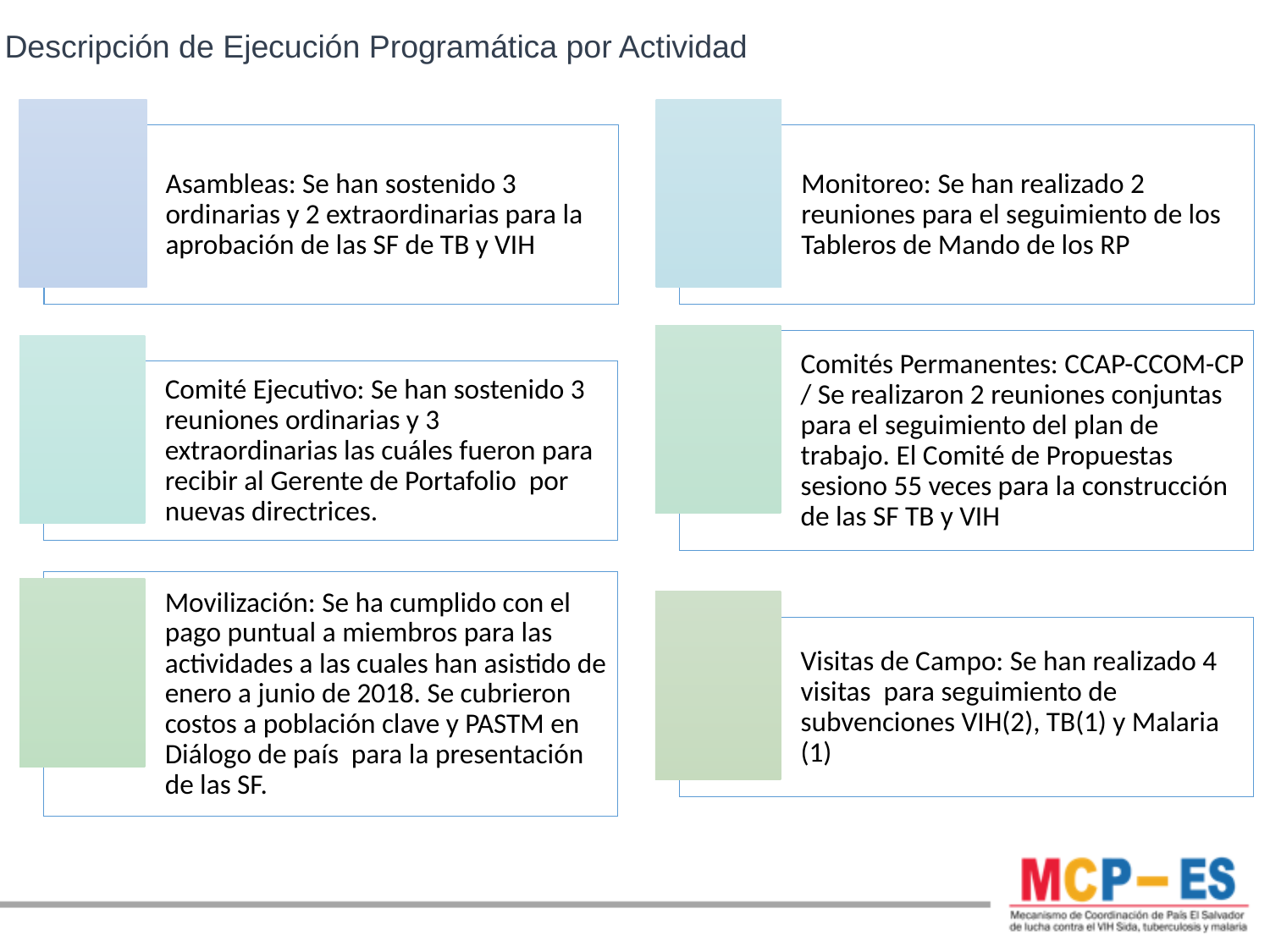

Descripción de Ejecución Programática por Actividad
Asambleas: Se han sostenido 3 ordinarias y 2 extraordinarias para la aprobación de las SF de TB y VIH
Monitoreo: Se han realizado 2 reuniones para el seguimiento de los Tableros de Mando de los RP
Comité Ejecutivo: Se han sostenido 3 reuniones ordinarias y 3 extraordinarias las cuáles fueron para recibir al Gerente de Portafolio  por nuevas directrices.
Comités Permanentes: CCAP-CCOM-CP / Se realizaron 2 reuniones conjuntas para el seguimiento del plan de trabajo. El Comité de Propuestas sesiono 55 veces para la construcción de las SF TB y VIH
Movilización: Se ha cumplido con el pago puntual a miembros para las actividades a las cuales han asistido de enero a junio de 2018. Se cubrieron costos a población clave y PASTM en Diálogo de país  para la presentación de las SF.
Visitas de Campo: Se han realizado 4 visitas  para seguimiento de subvenciones VIH(2), TB(1) y Malaria (1)